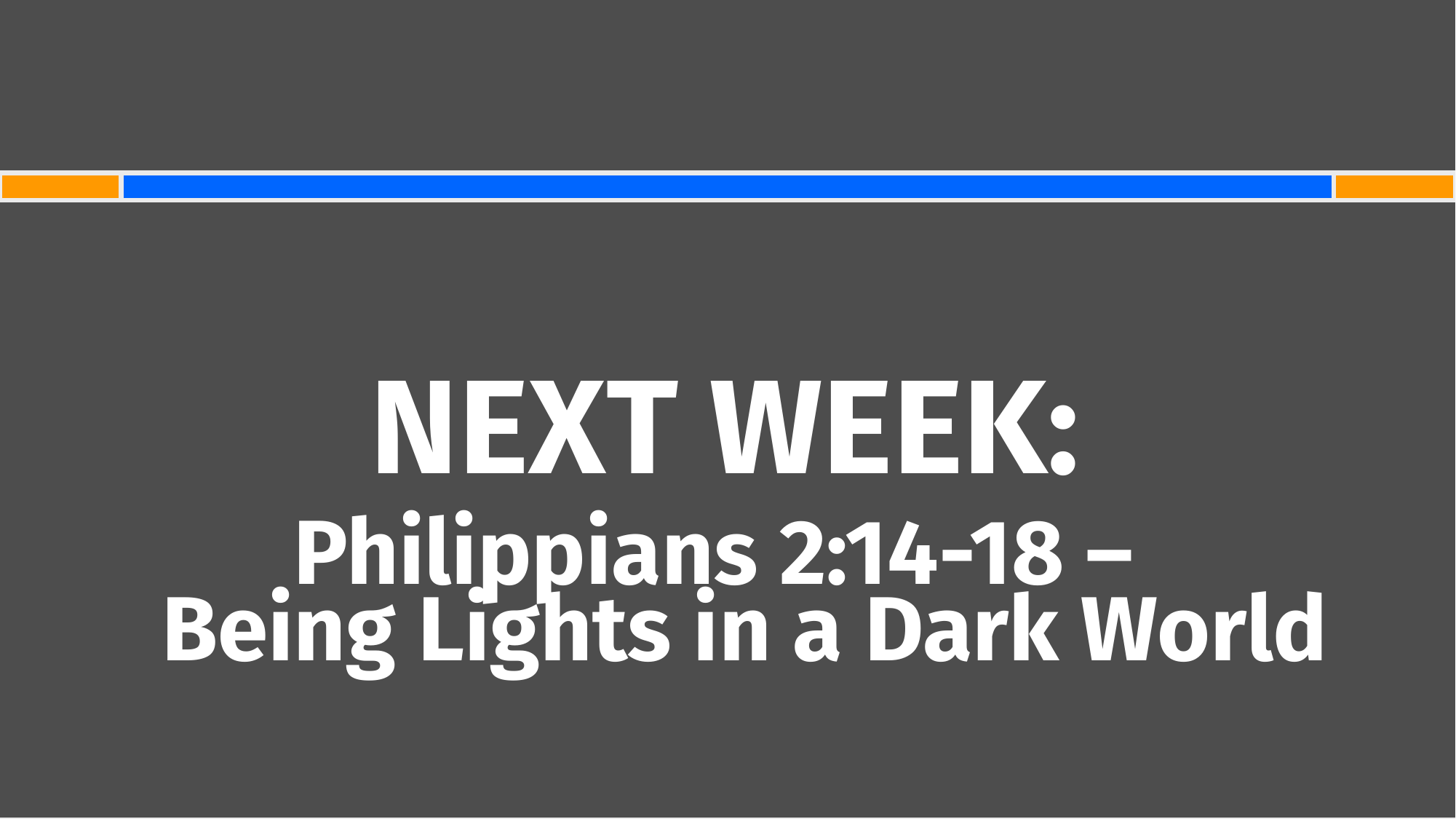

#

NEXT WEEK:
Philippians 2:14-18 –
Being Lights in a Dark World